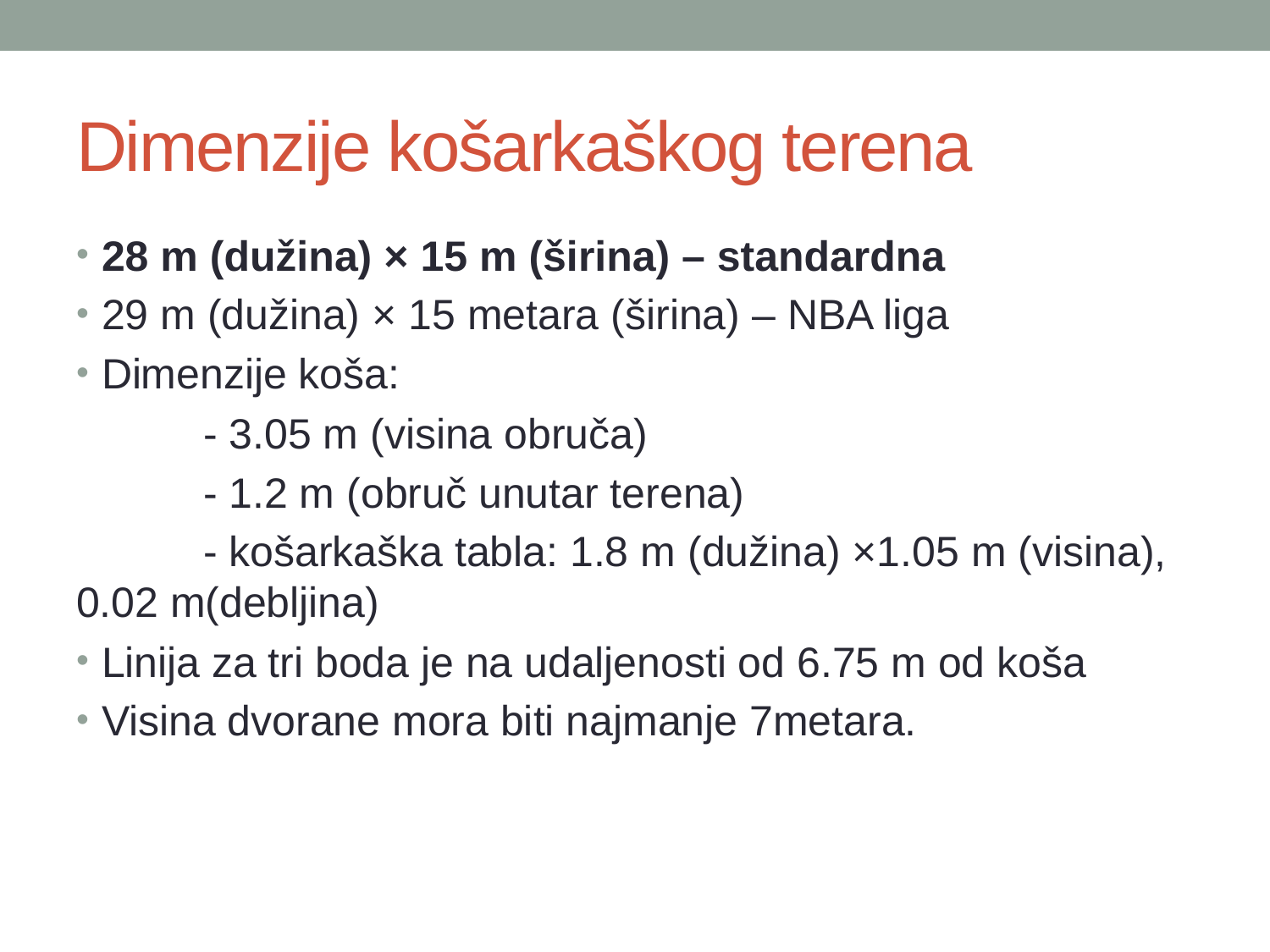

# Dimenzije košarkaškog terena
28 m (dužina) × 15 m (širina) – standardna
29 m (dužina) × 15 metara (širina) – NBA liga
Dimenzije koša:
	- 3.05 m (visina obruča)
	- 1.2 m (obruč unutar terena)
	- košarkaška tabla: 1.8 m (dužina) ×1.05 m (visina), 0.02 m(debljina)
Linija za tri boda je na udaljenosti od 6.75 m od koša
Visina dvorane mora biti najmanje 7metara.